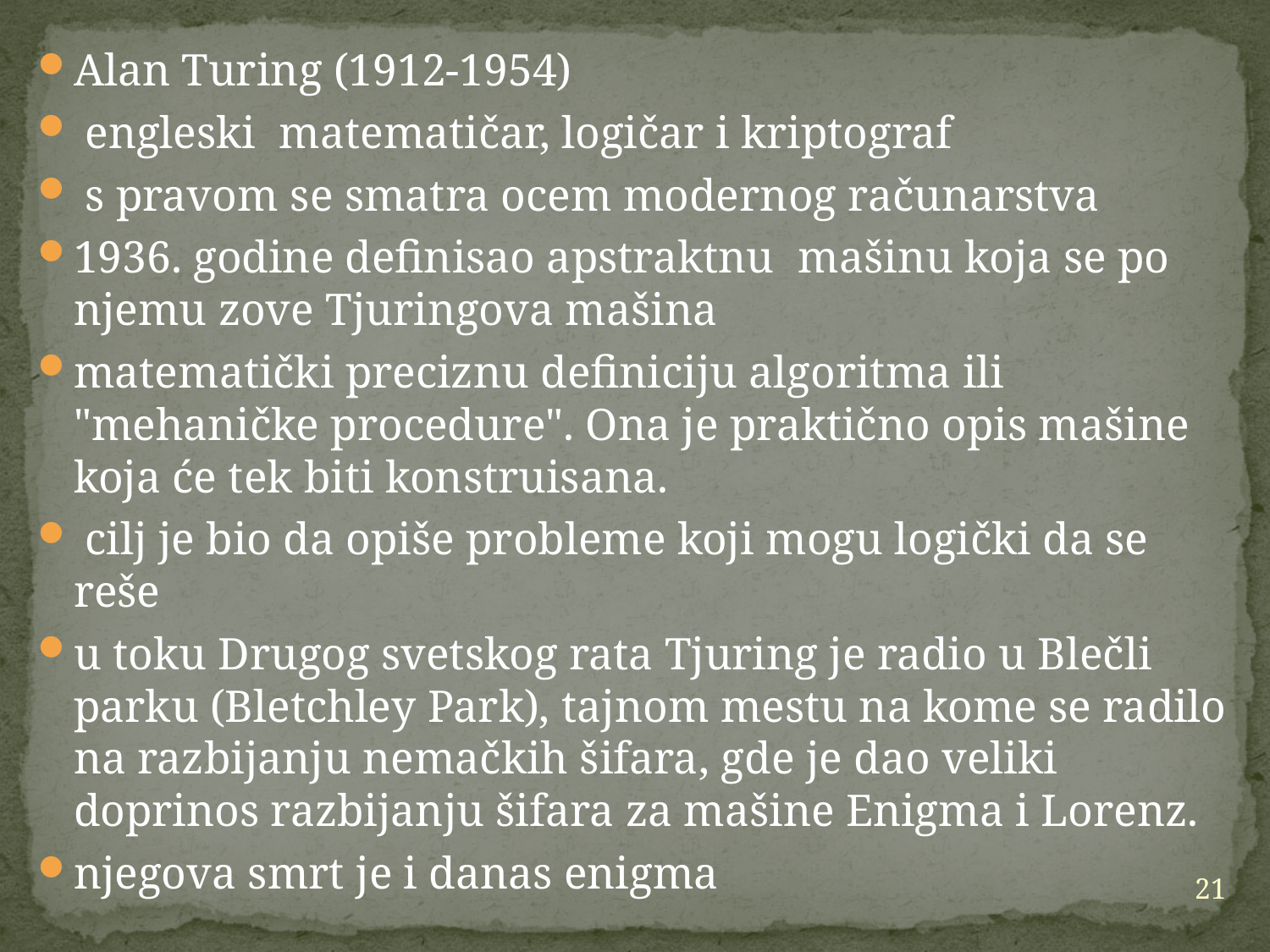

Alan Turing (1912-1954)
 engleski  matematičar, logičar i kriptograf
 s pravom se smatra ocem modernog računarstva
1936. godine definisao apstraktnu  mašinu koja se po njemu zove Tjuringova mašina
matematički preciznu definiciju algoritma ili "mehaničke procedure". Ona je praktično opis mašine koja će tek biti konstruisana.
 cilj je bio da opiše probleme koji mogu logički da se reše
u toku Drugog svetskog rata Tjuring je radio u Blečli parku (Bletchley Park), tajnom mestu na kome se radilo na razbijanju nemačkih šifara, gde je dao veliki doprinos razbijanju šifara za mašine Enigma i Lorenz.
njegova smrt je i danas enigma
21